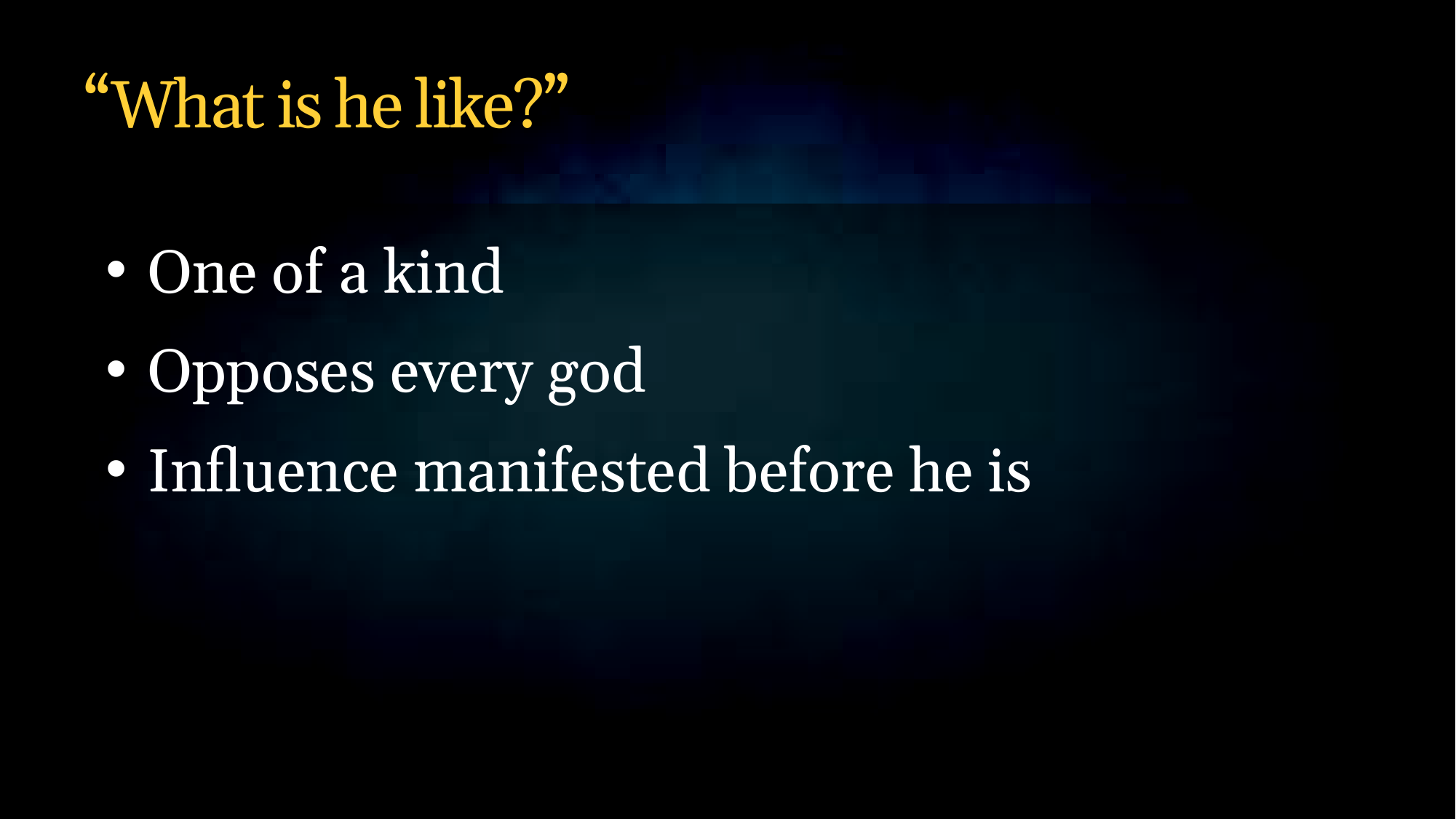

# “What is he like?”
One of a kind
Opposes every god
Influence manifested before he is